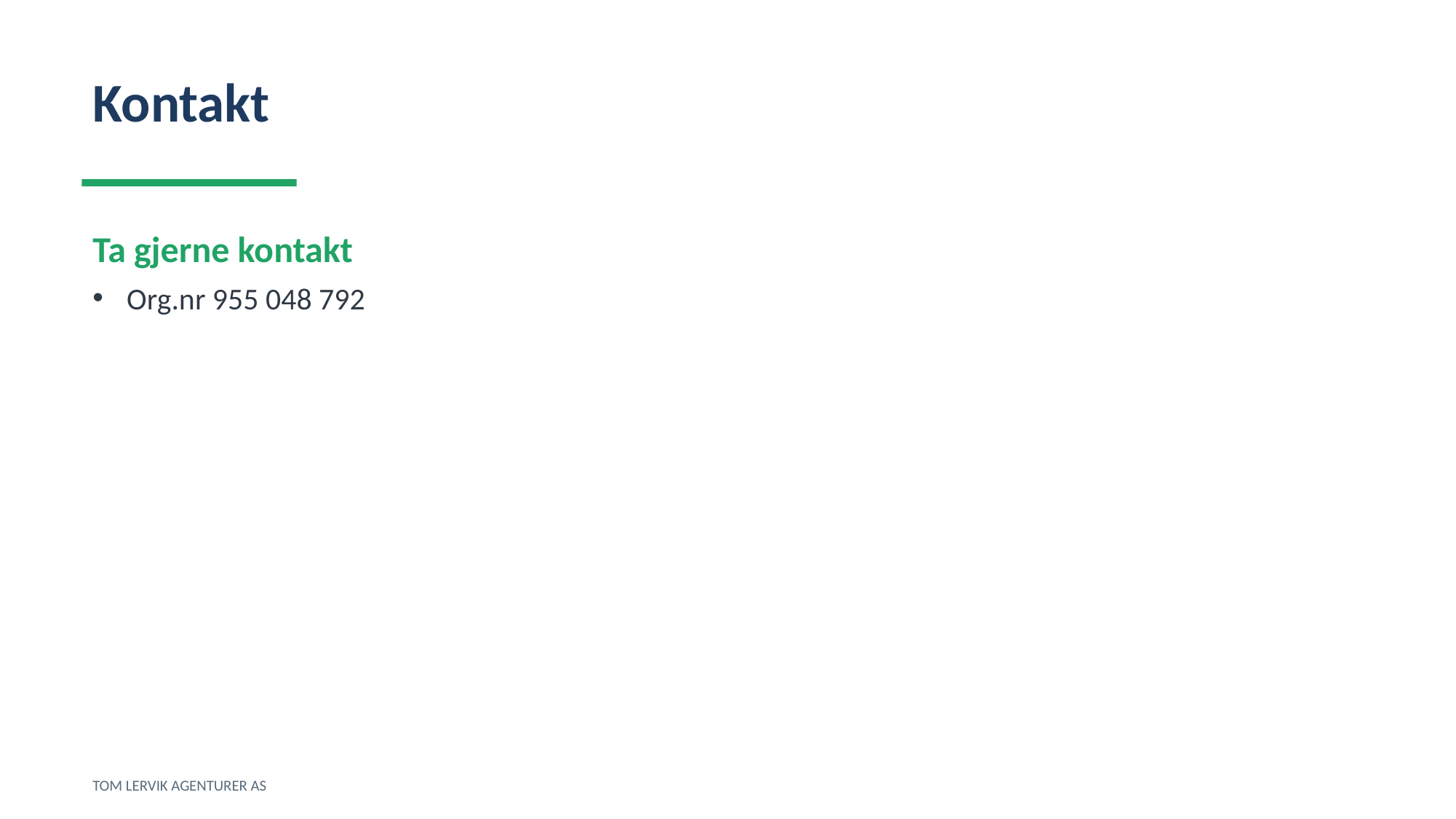

Kontakt

Ta gjerne kontakt
Org.nr 955 048 792
TOM LERVIK AGENTURER AS